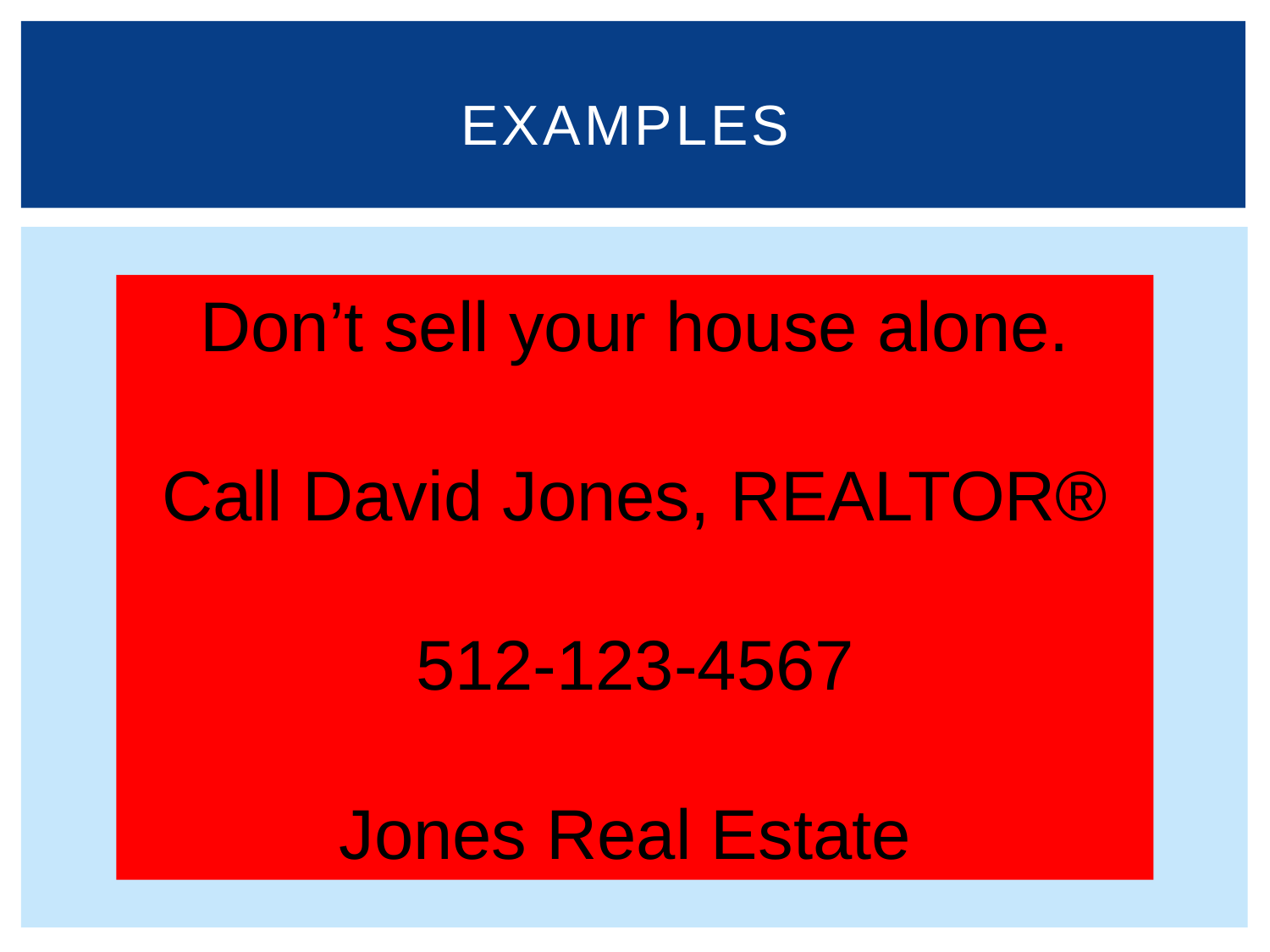

# Examples

Don’t sell your house alone.

Call David Jones, REALTOR®

512-123-4567

Jones Real Estate